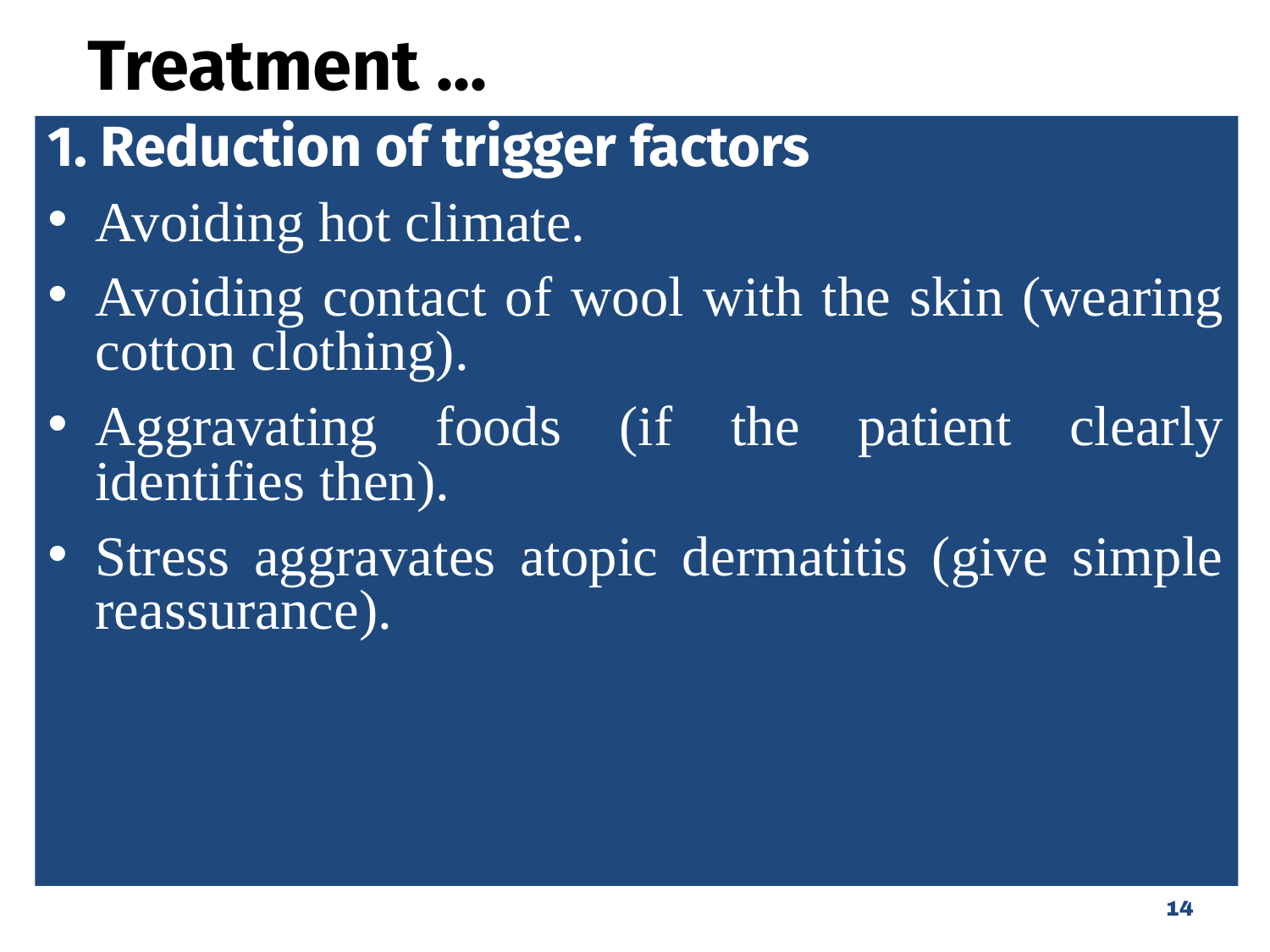

Treatment ...
1. Reduction of trigger factors
Avoiding hot climate.
Avoiding contact of wool with the skin (wearing cotton clothing).
Aggravating foods (if the patient clearly identifies then).
Stress aggravates atopic dermatitis (give simple reassurance).

14